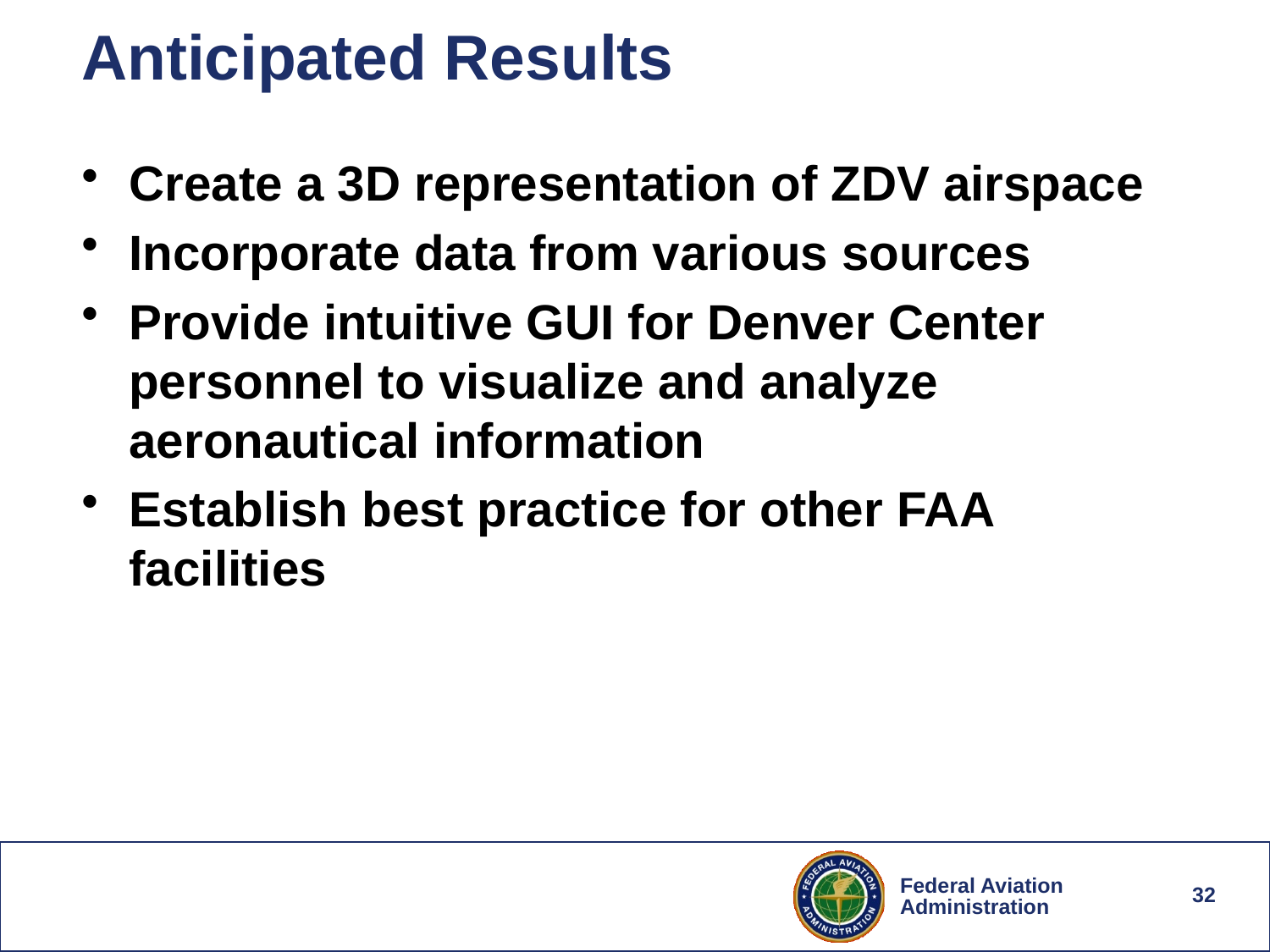

# Anticipated Results
Create a 3D representation of ZDV airspace
Incorporate data from various sources
Provide intuitive GUI for Denver Center personnel to visualize and analyze aeronautical information
Establish best practice for other FAA facilities